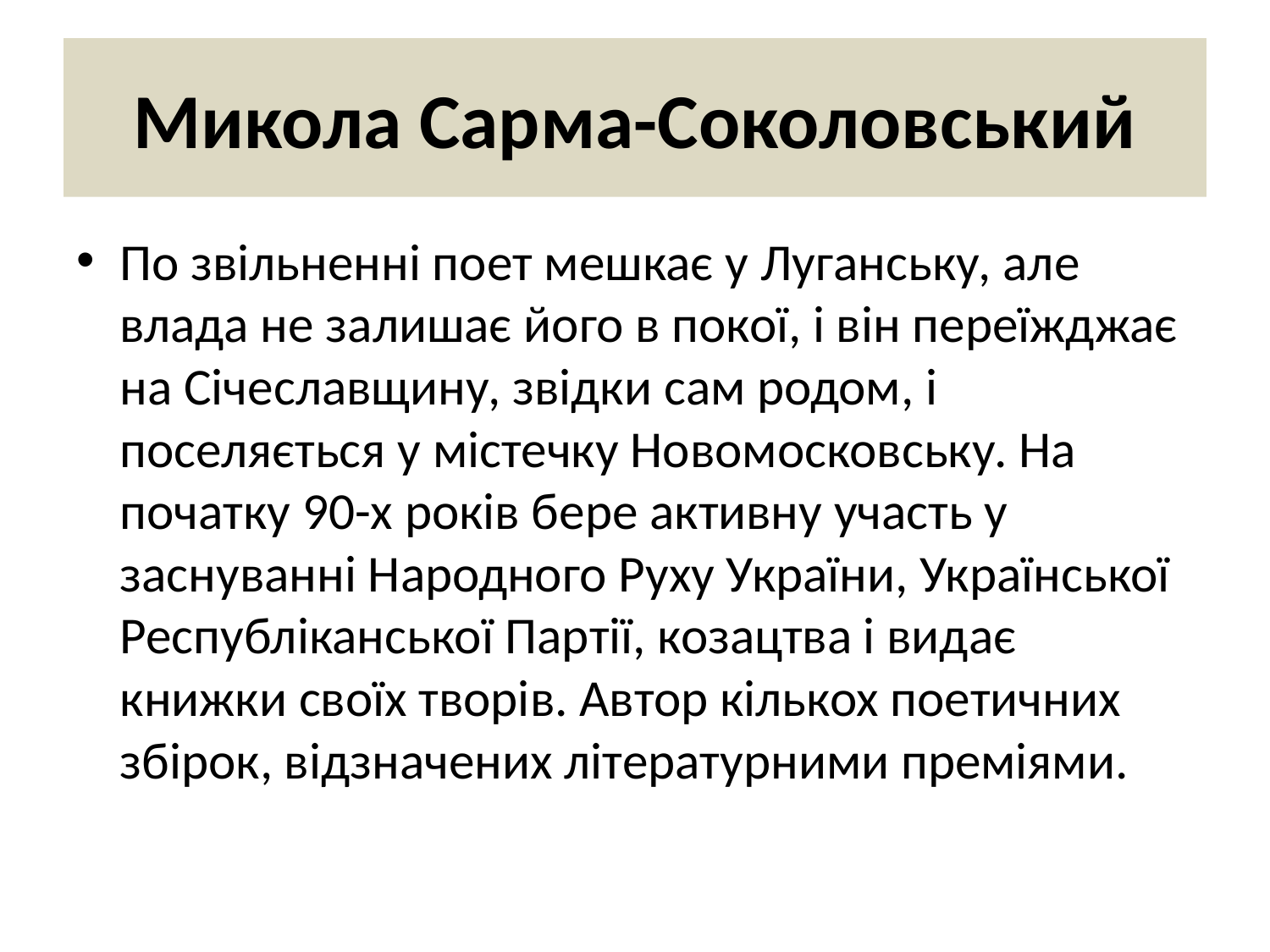

# Микола Сарма-Соколовський
По звільненні поет мешкає у Луганську, але влада не залишає його в покої, і він переїжджає на Січеславщину, звідки сам родом, і поселяється у містечку Новомосковську. На початку 90-х років бере активну участь у заснуванні Народного Руху України, Української Республіканської Партії, козацтва і видає книжки своїх творів. Автор кількох поетичних збірок, відзначених літературними преміями.